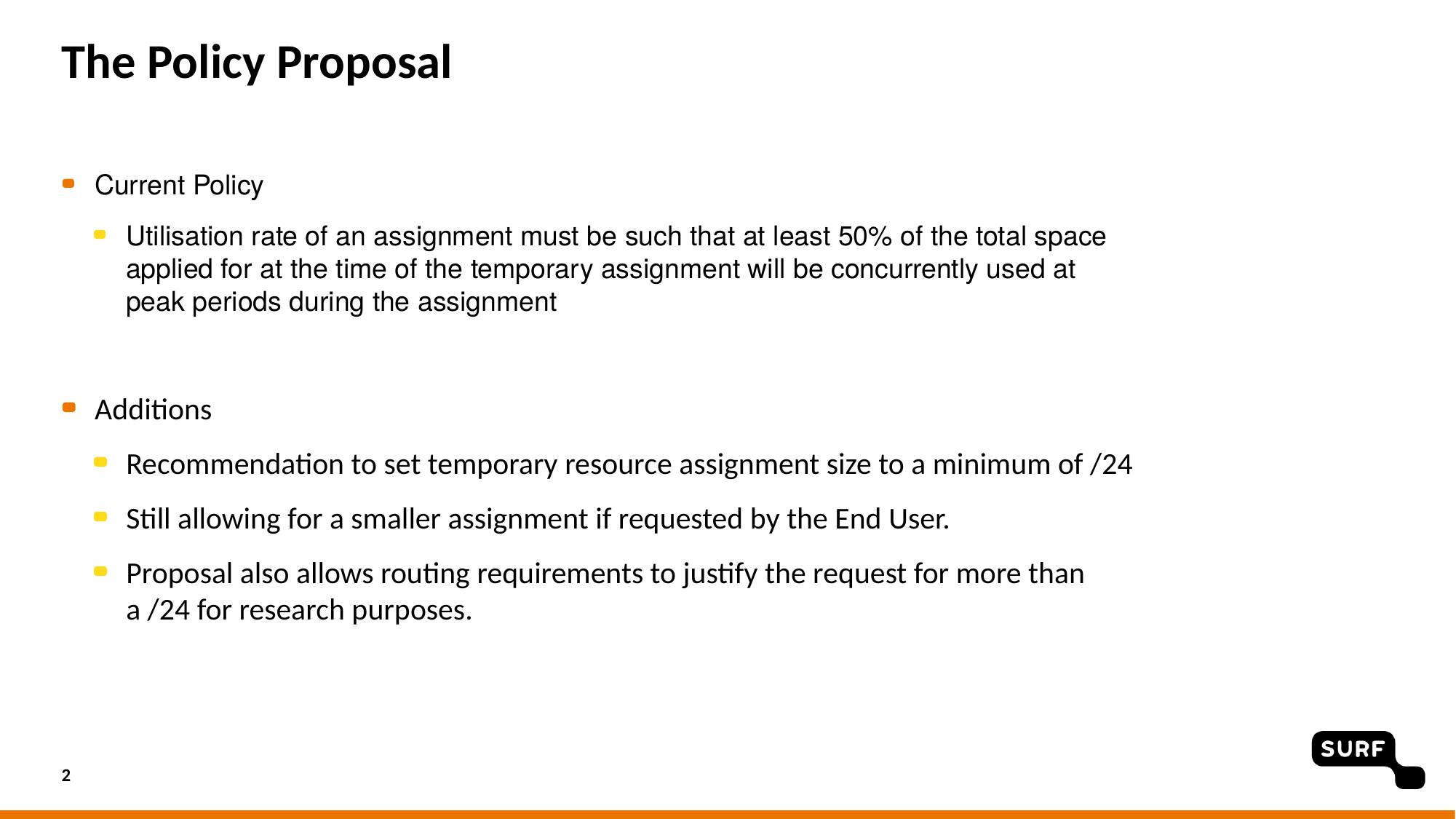

# The Policy Proposal
Current Policy
Utilisation rate of an assignment must be such that at least 50% of the total space applied for at the time of the temporary assignment will be concurrently used at peak periods during the assignment

Additions
Recommendation to set temporary resource assignment size to a minimum of /24
Still allowing for a smaller assignment if requested by the End User.
Proposal also allows routing requirements to justify the request for more than a /24 for research purposes.

2